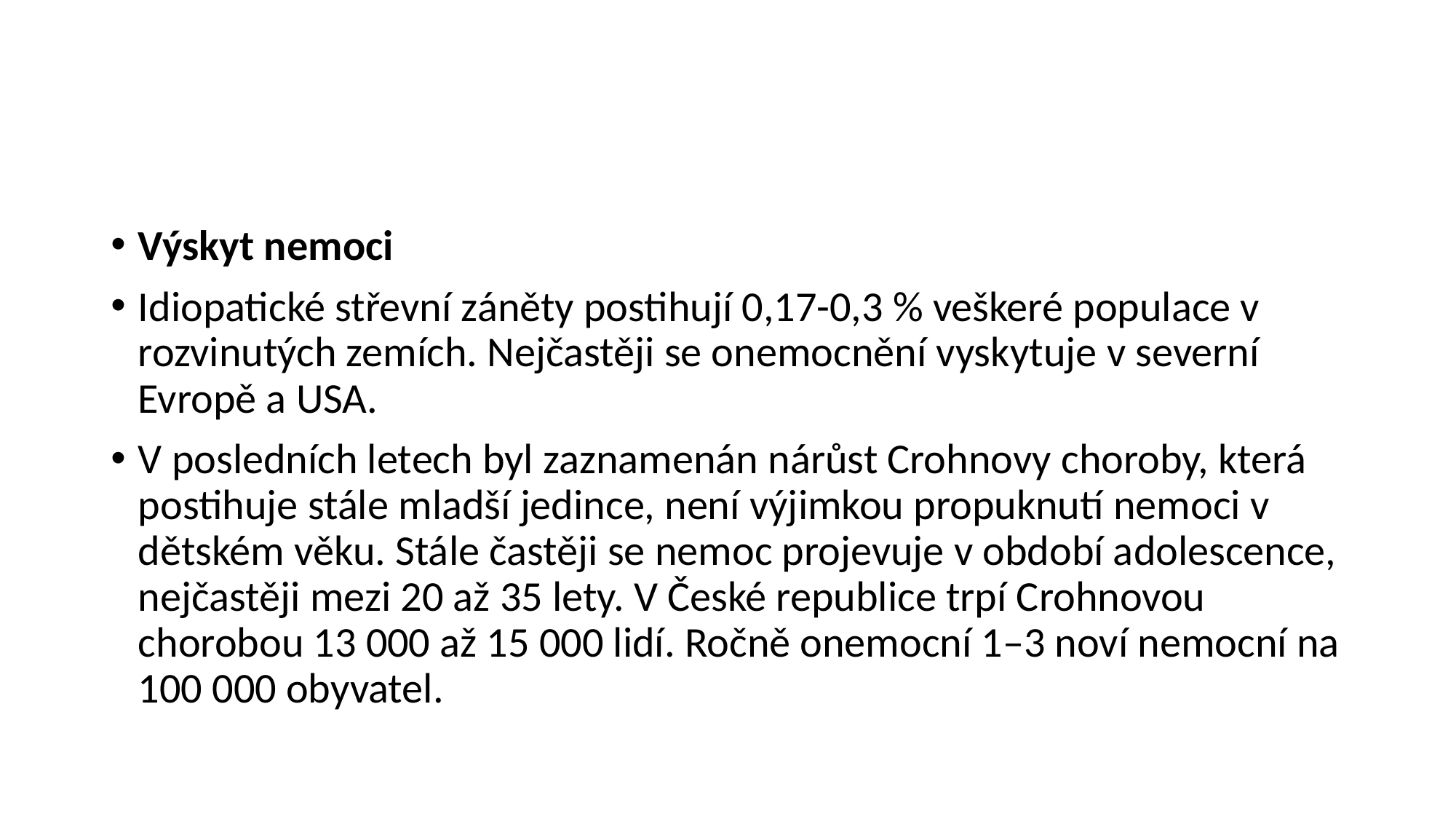

#
Výskyt nemoci
Idiopatické střevní záněty postihují 0,17-0,3 % veškeré populace v rozvinutých zemích. Nejčastěji se onemocnění vyskytuje v severní Evropě a USA.
V posledních letech byl zaznamenán nárůst Crohnovy choroby, která postihuje stále mladší jedince, není výjimkou propuknutí nemoci v dětském věku. Stále častěji se nemoc projevuje v období adolescence, nejčastěji mezi 20 až 35 lety. V České republice trpí Crohnovou chorobou 13 000 až 15 000 lidí. Ročně onemocní 1–3 noví nemocní na 100 000 obyvatel.